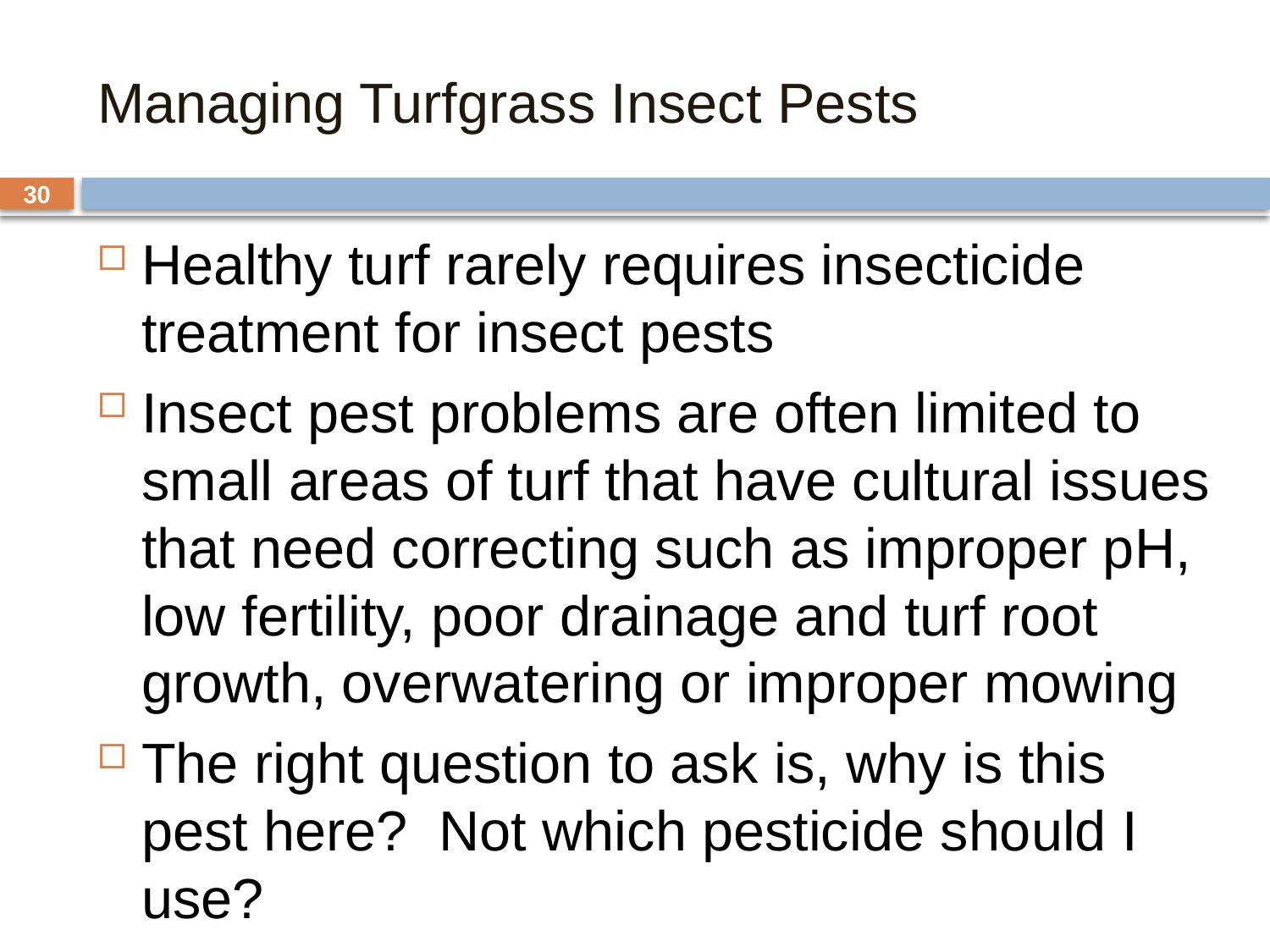

# Managing Turfgrass Insect Pests
30
Healthy turf rarely requires insecticide treatment for insect pests
Insect pest problems are often limited to small areas of turf that have cultural issues that need correcting such as improper pH, low fertility, poor drainage and turf root growth, overwatering or improper mowing
The right question to ask is, why is this pest here?  Not which pesticide should I use?